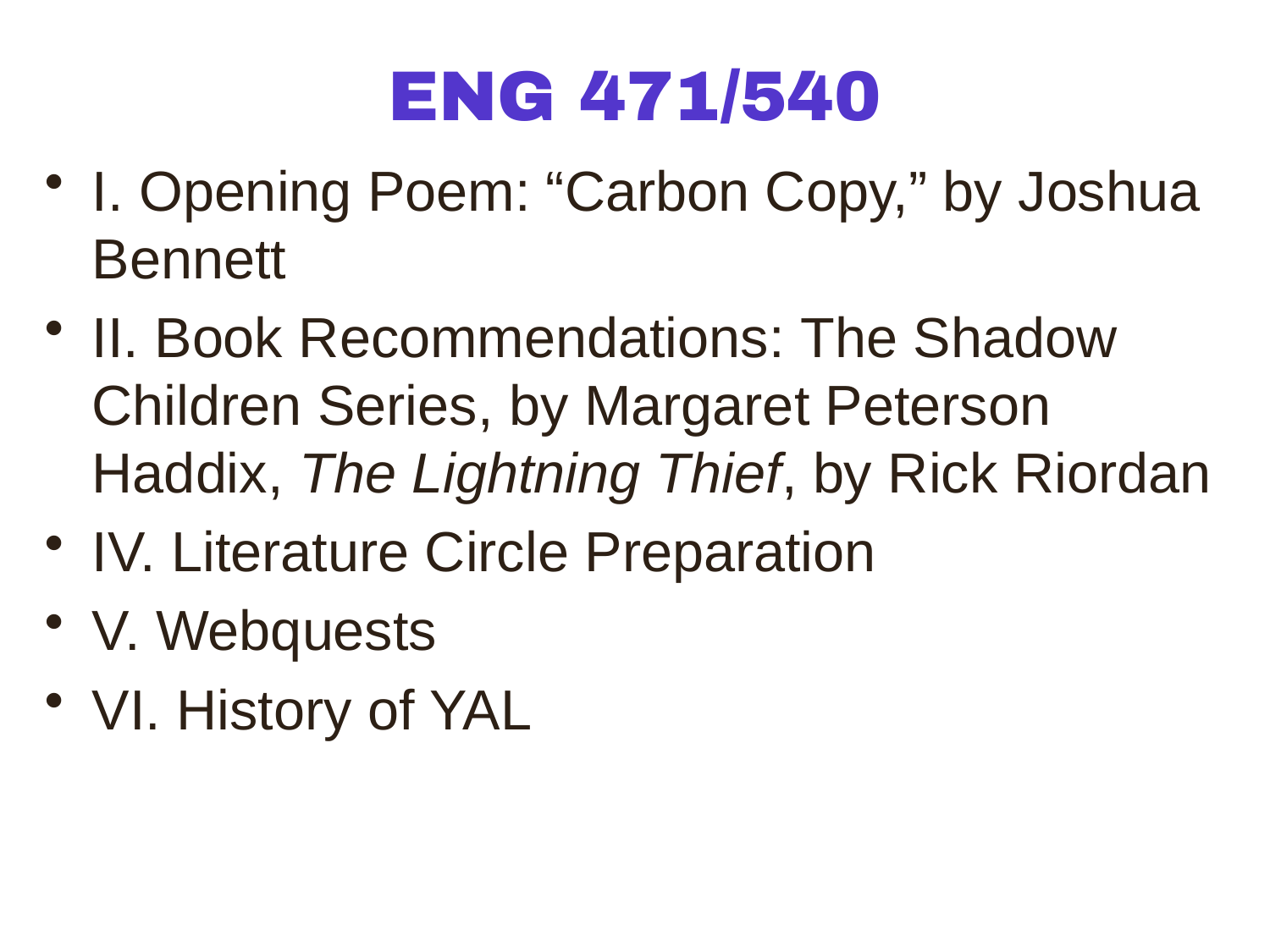

# ENG 471/540
I. Opening Poem: “Carbon Copy,” by Joshua Bennett
II. Book Recommendations: The Shadow Children Series, by Margaret Peterson Haddix, The Lightning Thief, by Rick Riordan
IV. Literature Circle Preparation
V. Webquests
VI. History of YAL